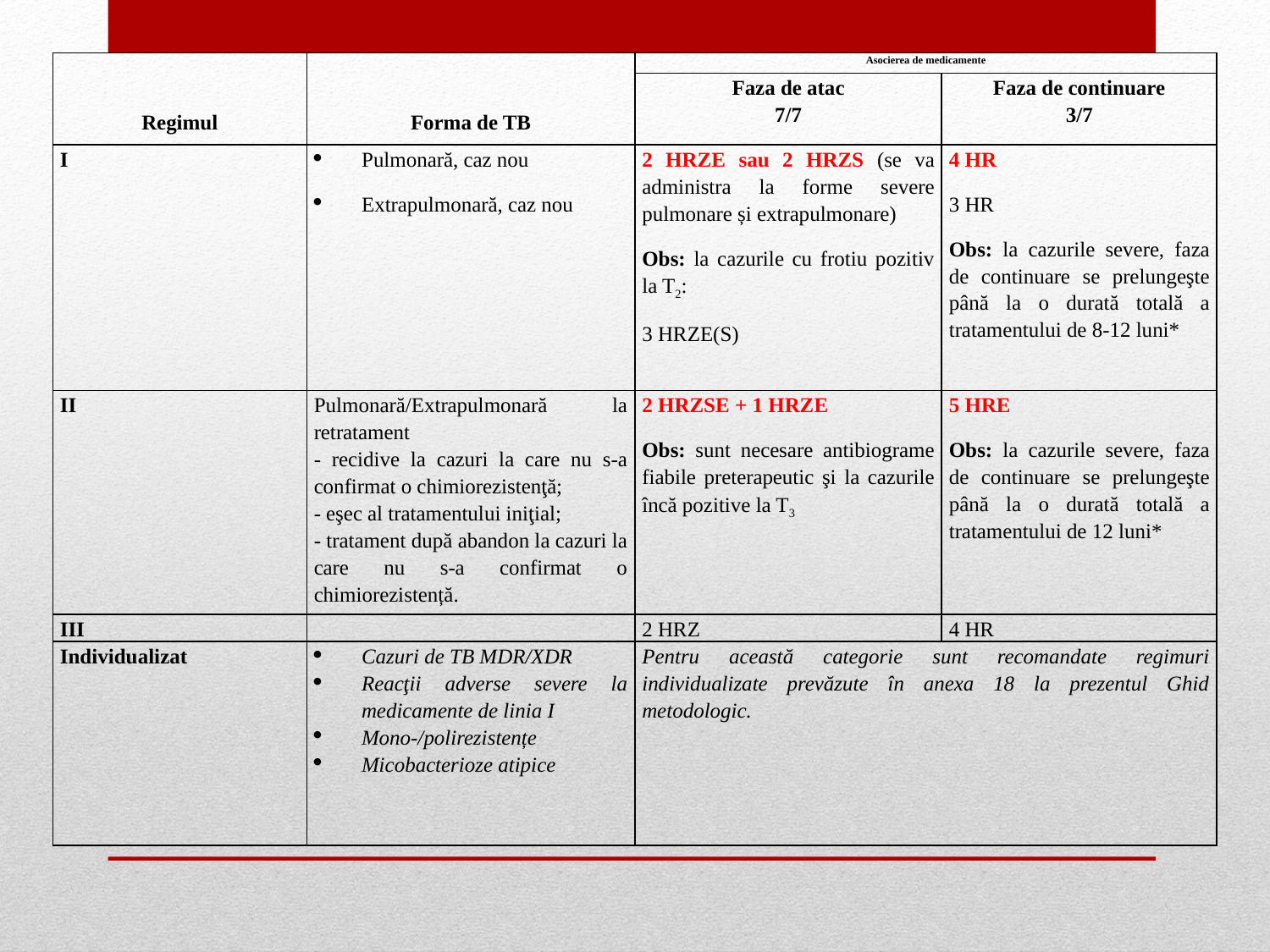

| Regimul | Forma de TB | Asocierea de medicamente |  |
| --- | --- | --- | --- |
|  |  | Faza de atac 7/7 | Faza de continuare 3/7 |
| I | Pulmonară, caz nou Extrapulmonară, caz nou | 2 HRZE sau 2 HRZS (se va administra la forme severe pulmonare și extrapulmonare) Obs: la cazurile cu frotiu pozitiv la T2: 3 HRZE(S) | 4 HR 3 HR Obs: la cazurile severe, faza de continuare se prelungeşte până la o durată totală a tratamentului de 8-12 luni\* |
| II | Pulmonară/Extrapulmonară la retratament - recidive la cazuri la care nu s-a confirmat o chimiorezistenţă; - eşec al tratamentului iniţial; - tratament după abandon la cazuri la care nu s-a confirmat o chimiorezistență. | 2 HRZSE + 1 HRZE Obs: sunt necesare antibiograme fiabile preterapeutic şi la cazurile încă pozitive la T3 | 5 HRE Obs: la cazurile severe, faza de continuare se prelungeşte până la o durată totală a tratamentului de 12 luni\* |
| III |  | 2 HRZ | 4 HR |
| Individualizat | Cazuri de TB MDR/XDR Reacţii adverse severe la medicamente de linia I Mono-/polirezistențe Micobacterioze atipice | Pentru această categorie sunt recomandate regimuri individualizate prevăzute în anexa 18 la prezentul Ghid metodologic. |  |